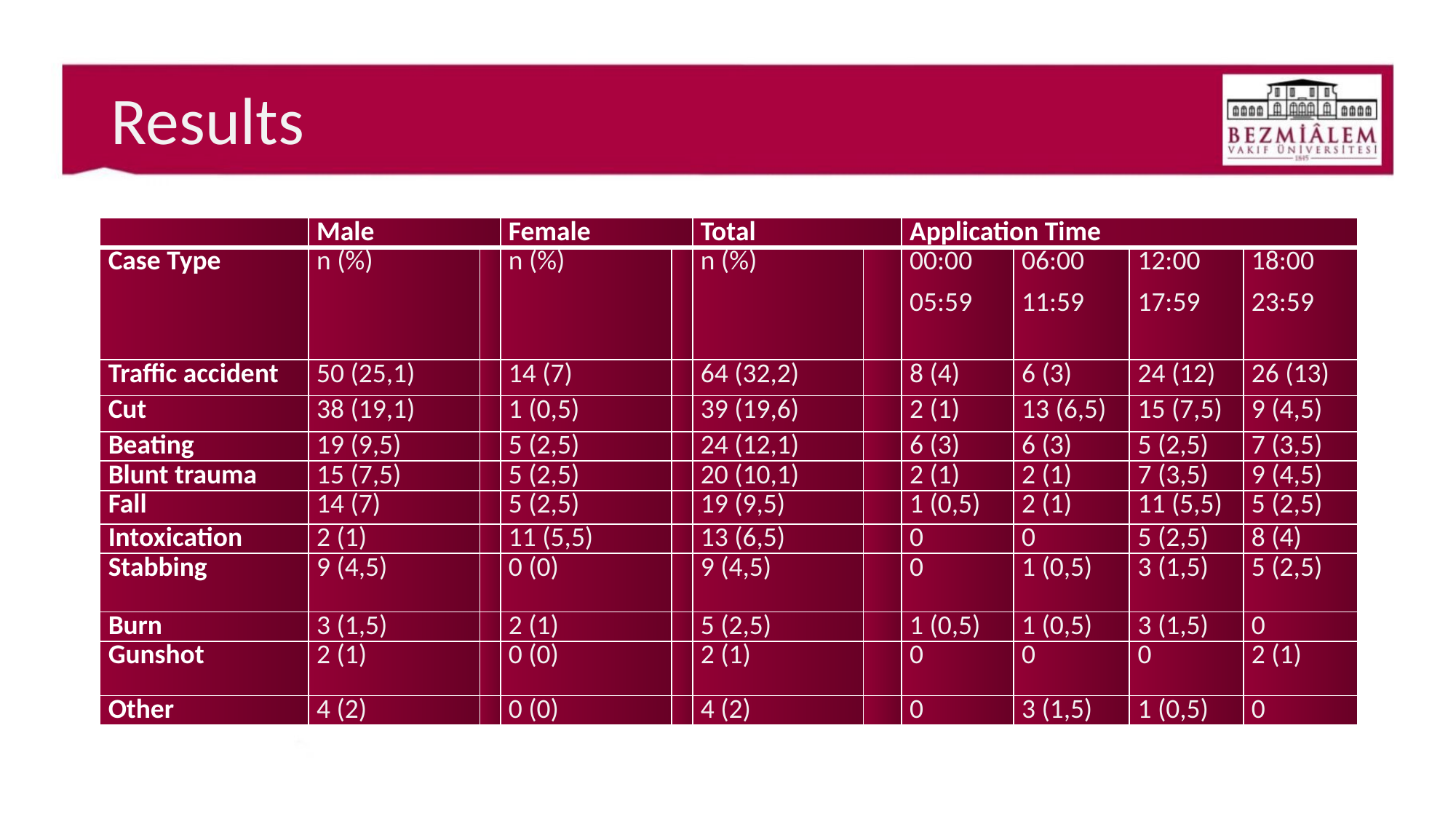

# Results
|  | Male |  | Female |  | Total |  | Application Time |  |  |  |
| --- | --- | --- | --- | --- | --- | --- | --- | --- | --- | --- |
| Case Type | n (%) |  | n (%) |  | n (%) |  | 00:00 05:59 | 06:00 11:59 | 12:00 17:59 | 18:00 23:59 |
| Traffic accident | 50 (25,1) |  | 14 (7) |  | 64 (32,2) |  | 8 (4) | 6 (3) | 24 (12) | 26 (13) |
| Cut | 38 (19,1) |  | 1 (0,5) |  | 39 (19,6) |  | 2 (1) | 13 (6,5) | 15 (7,5) | 9 (4,5) |
| Beating | 19 (9,5) |  | 5 (2,5) |  | 24 (12,1) |  | 6 (3) | 6 (3) | 5 (2,5) | 7 (3,5) |
| Blunt trauma | 15 (7,5) |  | 5 (2,5) |  | 20 (10,1) |  | 2 (1) | 2 (1) | 7 (3,5) | 9 (4,5) |
| Fall | 14 (7) |  | 5 (2,5) |  | 19 (9,5) |  | 1 (0,5) | 2 (1) | 11 (5,5) | 5 (2,5) |
| Intoxication | 2 (1) |  | 11 (5,5) |  | 13 (6,5) |  | 0 | 0 | 5 (2,5) | 8 (4) |
| Stabbing | 9 (4,5) |  | 0 (0) |  | 9 (4,5) |  | 0 | 1 (0,5) | 3 (1,5) | 5 (2,5) |
| Burn | 3 (1,5) |  | 2 (1) |  | 5 (2,5) |  | 1 (0,5) | 1 (0,5) | 3 (1,5) | 0 |
| Gunshot | 2 (1) |  | 0 (0) |  | 2 (1) |  | 0 | 0 | 0 | 2 (1) |
| Other | 4 (2) |  | 0 (0) |  | 4 (2) |  | 0 | 3 (1,5) | 1 (0,5) | 0 |